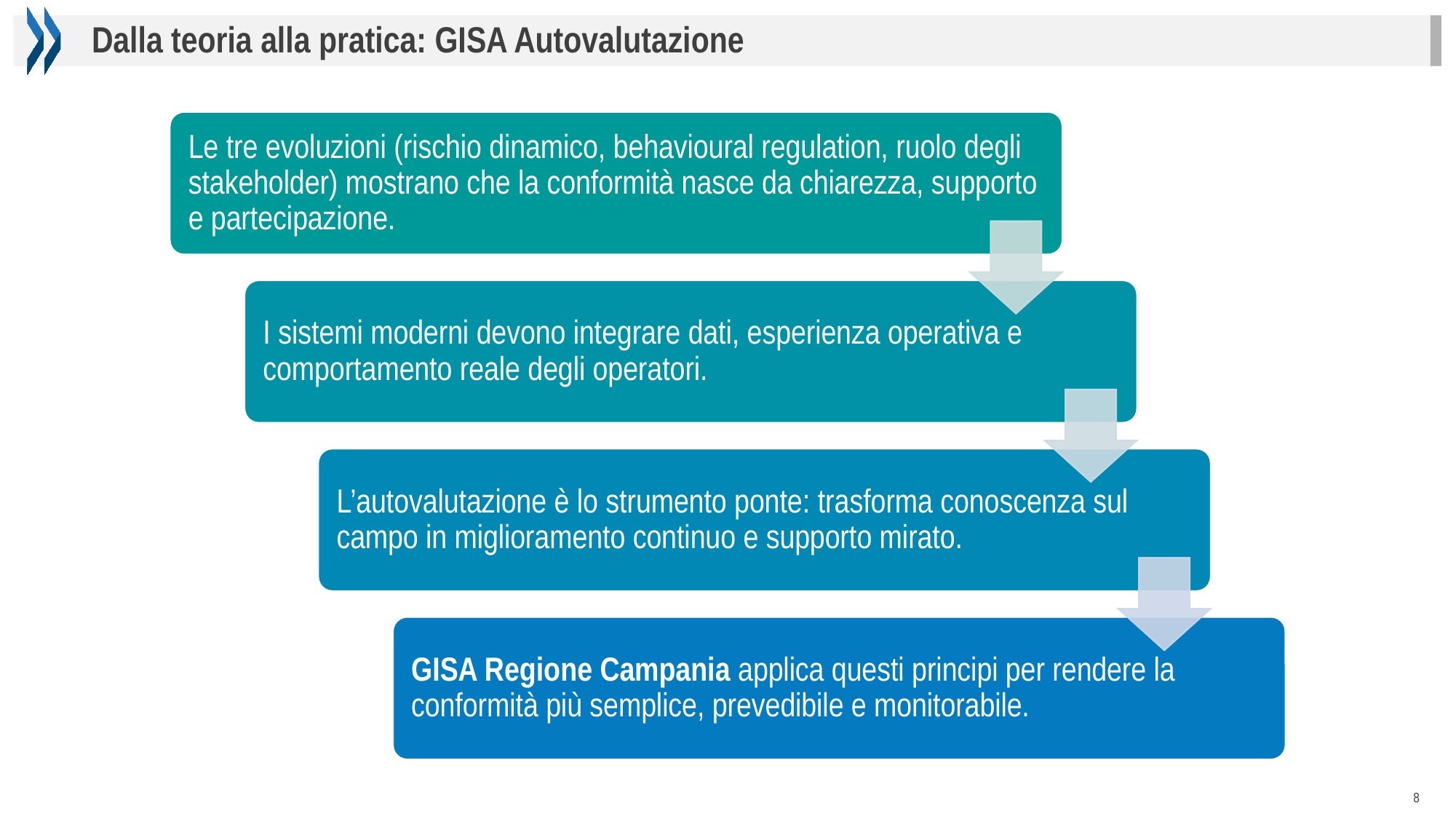

Dalla teoria alla pratica: GISA Autovalutazione
Le tre evoluzioni (rischio dinamico, behavioural regulation, ruolo degli stakeholder) mostrano che la conformità nasce da chiarezza, supporto e partecipazione.
I sistemi moderni devono integrare dati, esperienza operativa e comportamento reale degli operatori.
L’autovalutazione è lo strumento ponte: trasforma conoscenza sul campo in miglioramento continuo e supporto mirato.
GISA Regione Campania applica questi principi per rendere la conformità più semplice, prevedibile e monitorabile.

8